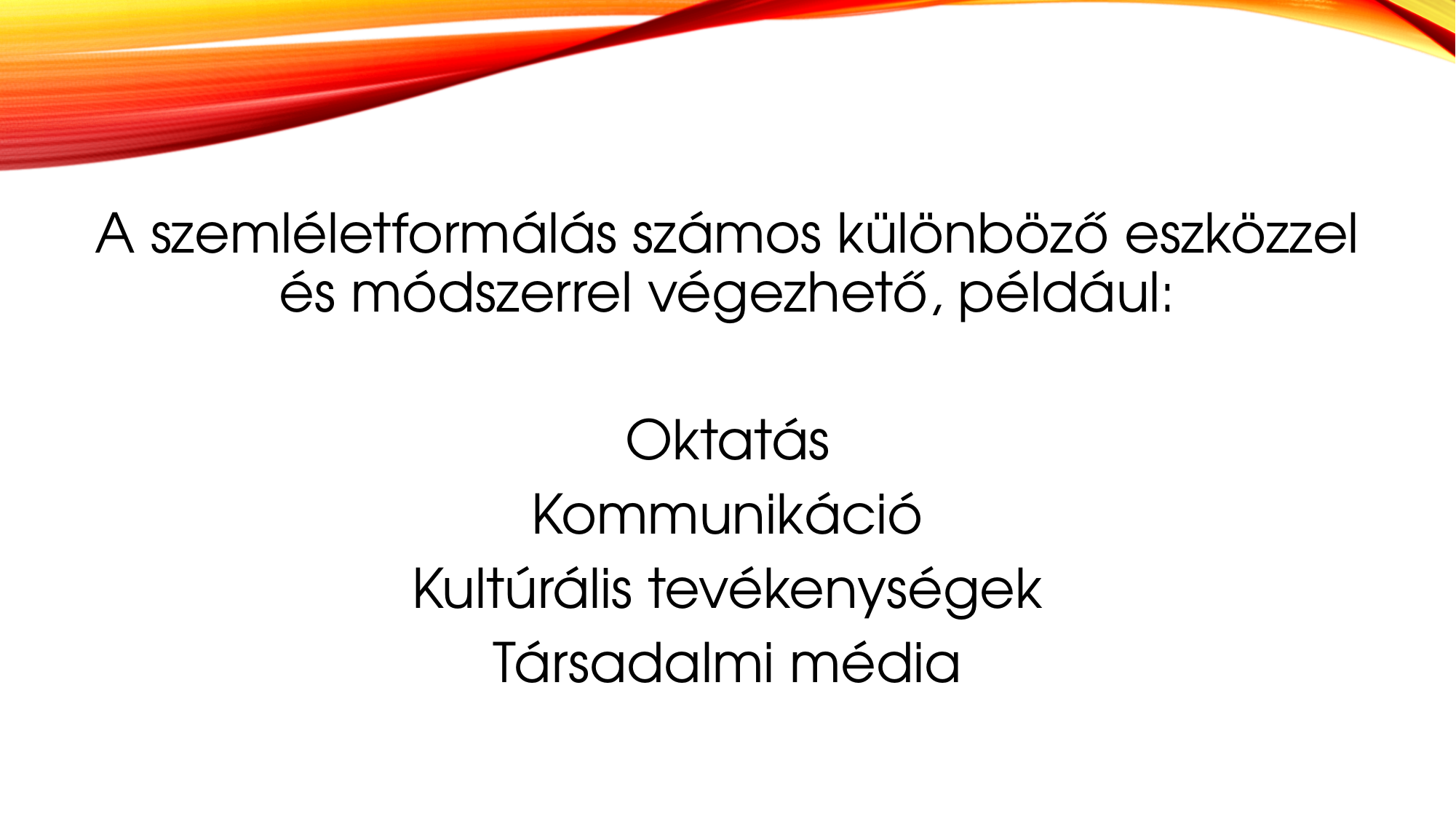

A szemléletformálás számos különböző eszközzel és módszerrel végezhető, például:

Oktatás
Kommunikáció
Kultúrális tevékenységek
Társadalmi média